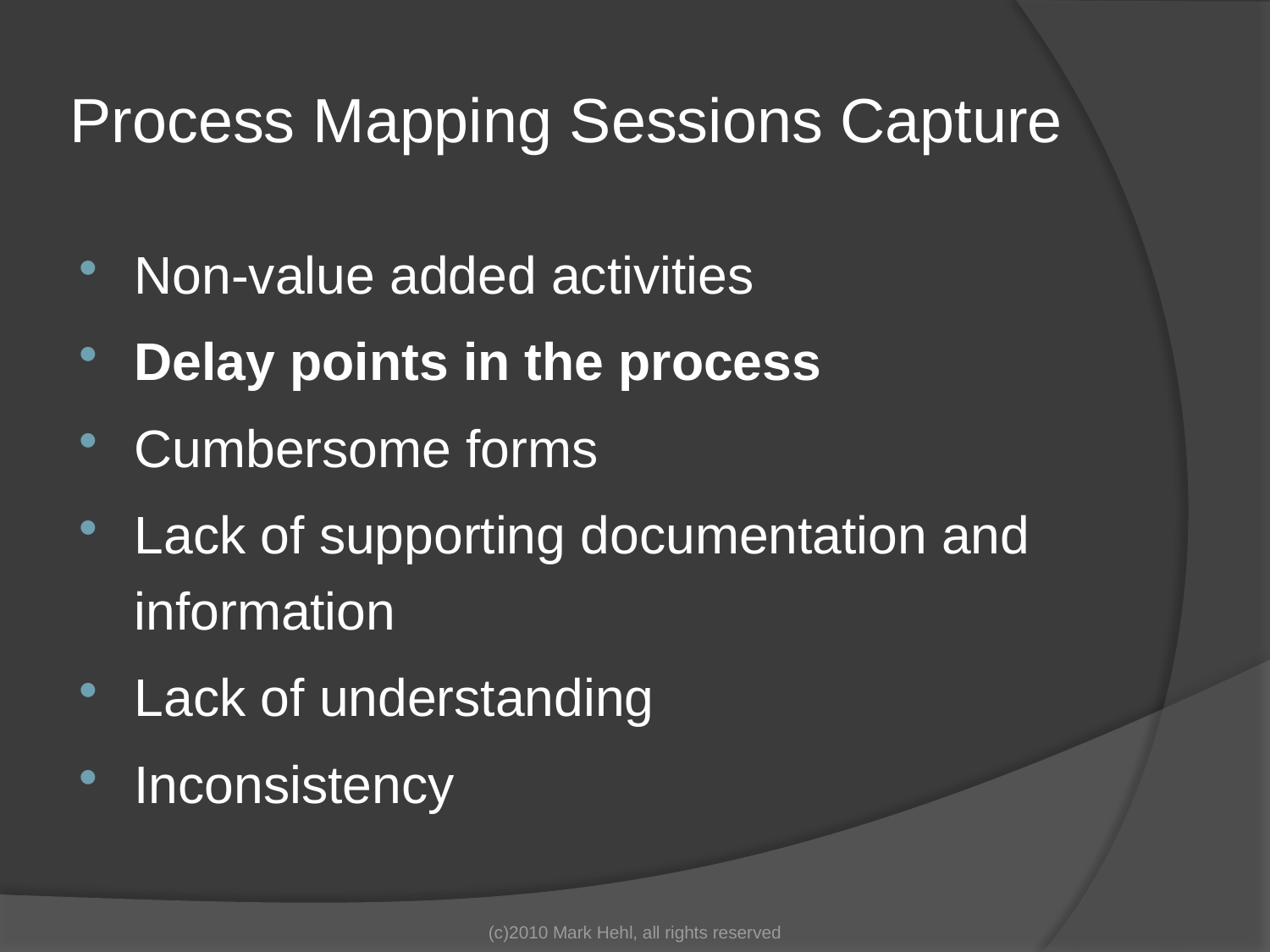

# Process Mapping Sessions Capture
Non-value added activities
Delay points in the process
Cumbersome forms
Lack of supporting documentation and information
Lack of understanding
Inconsistency
(c)2010 Mark Hehl, all rights reserved